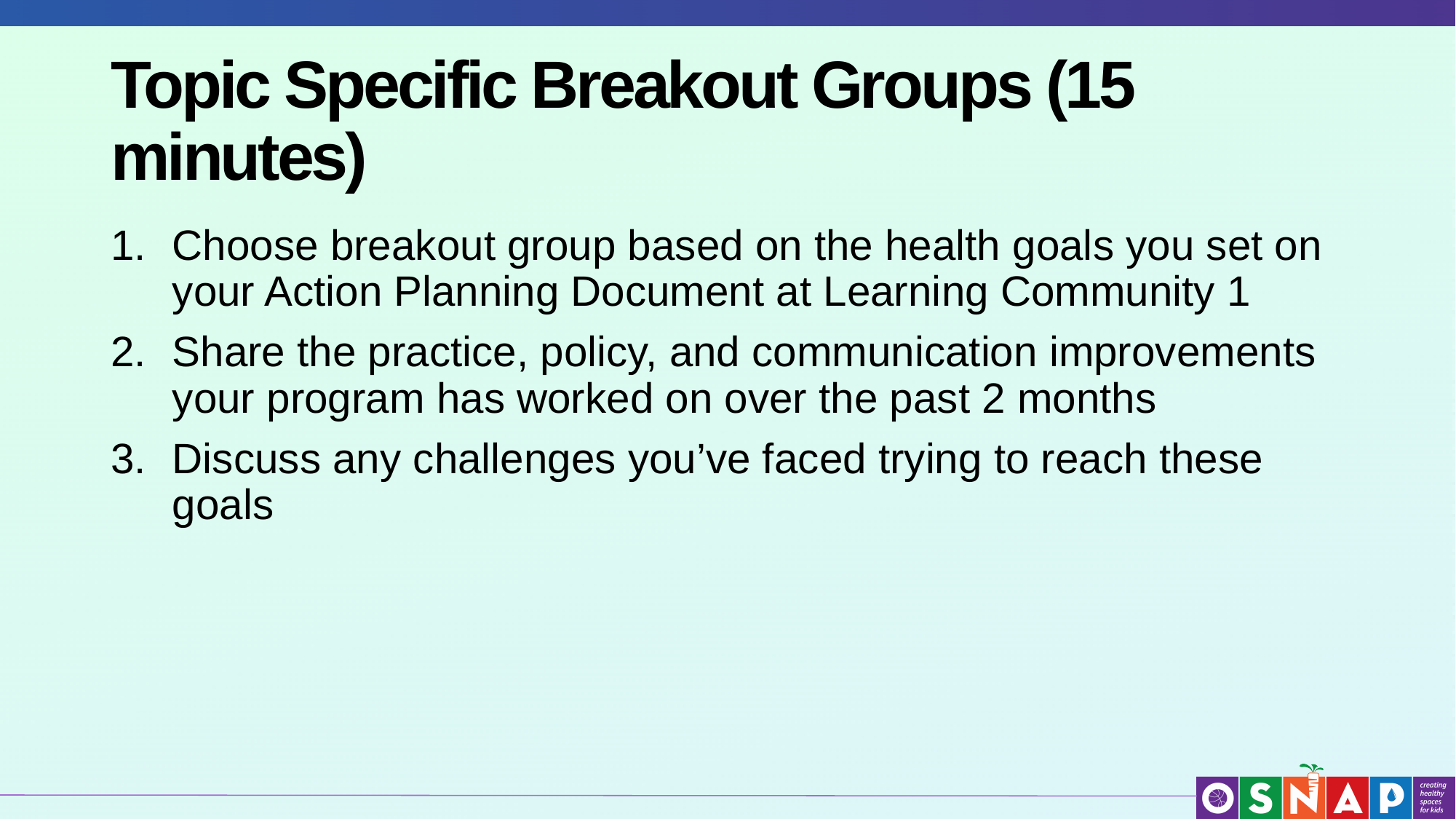

# Topic Specific Breakout Groups (15 minutes)
Choose breakout group based on the health goals you set on your Action Planning Document at Learning Community 1
Share the practice, policy, and communication improvements your program has worked on over the past 2 months
Discuss any challenges you’ve faced trying to reach these goals